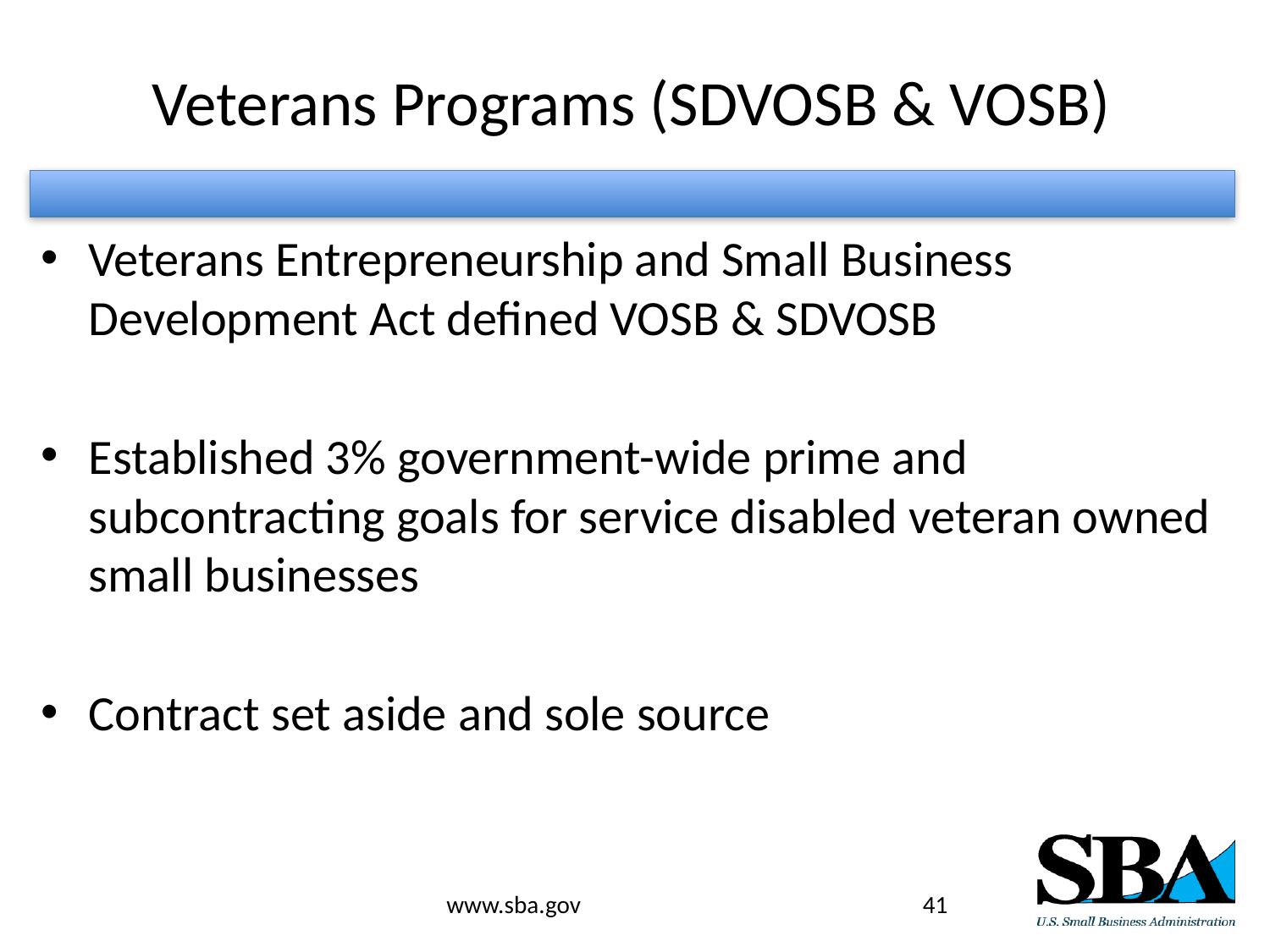

# Veterans Programs (SDVOSB & VOSB)
Veterans Entrepreneurship and Small Business Development Act defined VOSB & SDVOSB

Established 3% government-wide prime and subcontracting goals for service disabled veteran owned small businesses

Contract set aside and sole source

www.sba.gov
41